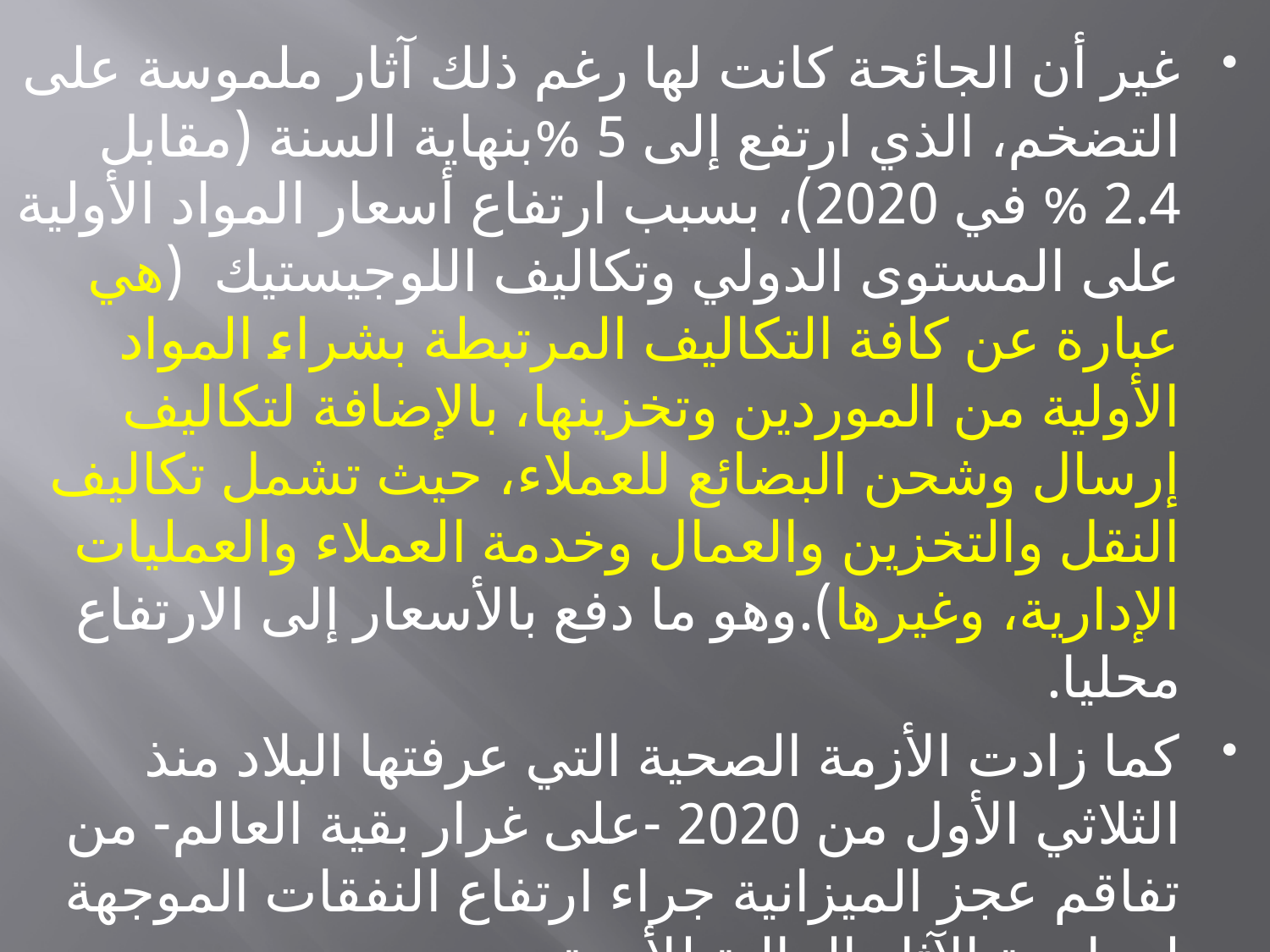

غير أن الجائحة كانت لها رغم ذلك آثار ملموسة على التضخم، الذي ارتفع إلى 5 %بنهاية السنة (مقابل 2.4 % في 2020)، بسبب ارتفاع أسعار المواد الأولية على المستوى الدولي وتكاليف اللوجيستيك  (هي عبارة عن كافة التكاليف المرتبطة بشراء المواد الأولية من الموردين وتخزينها، بالإضافة لتكاليف إرسال وشحن البضائع للعملاء، حيث تشمل تكاليف النقل والتخزين والعمال وخدمة العملاء والعمليات الإدارية، وغيرها).وهو ما دفع بالأسعار إلى الارتفاع محليا.
كما زادت الأزمة الصحية التي عرفتها البلاد منذ الثلاثي الأول من 2020 -على غرار بقية العالم- من تفاقم عجز الميزانية جراء ارتفاع النفقات الموجهة لمواجهة الآثار المالية للأزمة.